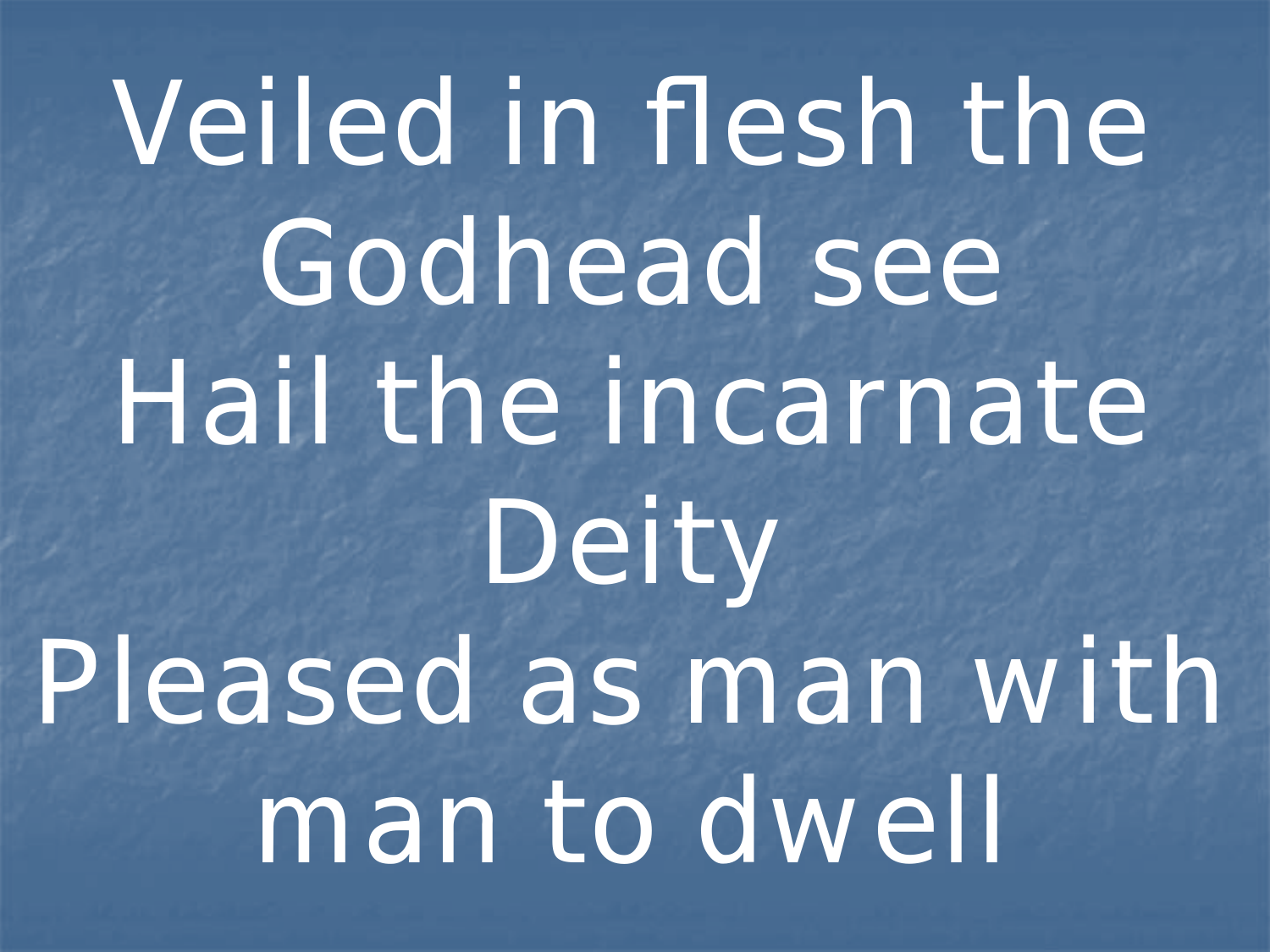

Veiled in flesh the Godhead see
Hail the incarnate Deity
Pleased as man with man to dwell